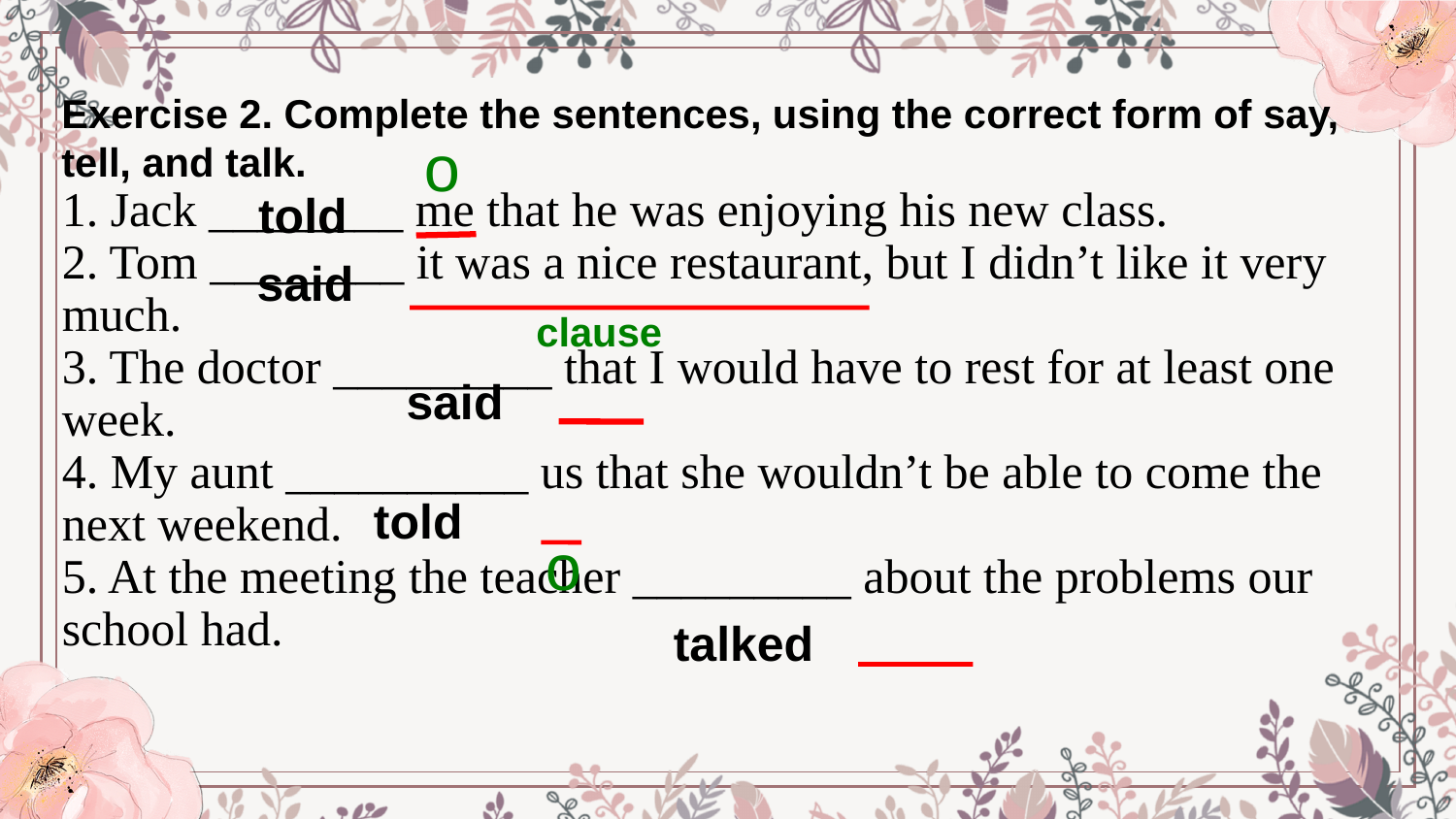

Exercise 2. Complete the sentences, using the correct form of say, tell, and talk.
o
1. Jack ________ me that he was enjoying his new class.
2. Tom ________ it was a nice restaurant, but I didn’t like it very much.
3. The doctor _________ that I would have to rest for at least one week.
4. My aunt __________ us that she wouldn’t be able to come the next weekend.
5. At the meeting the teacher _________ about the problems our school had.
told

said
clause

said

told
o

talked